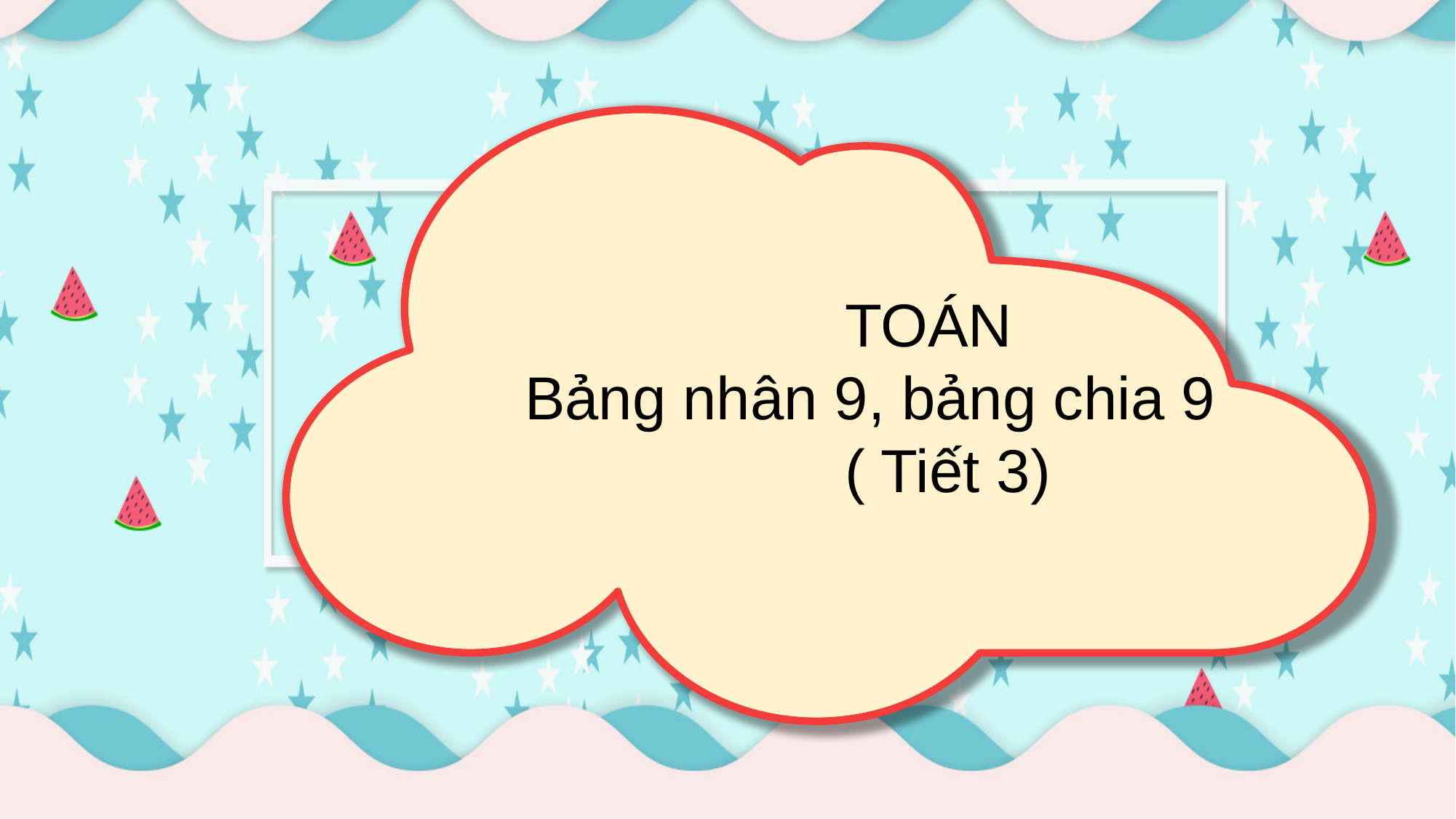

TOÁN
Bảng nhân 9, bảng chia 9
                             ( Tiết 3)